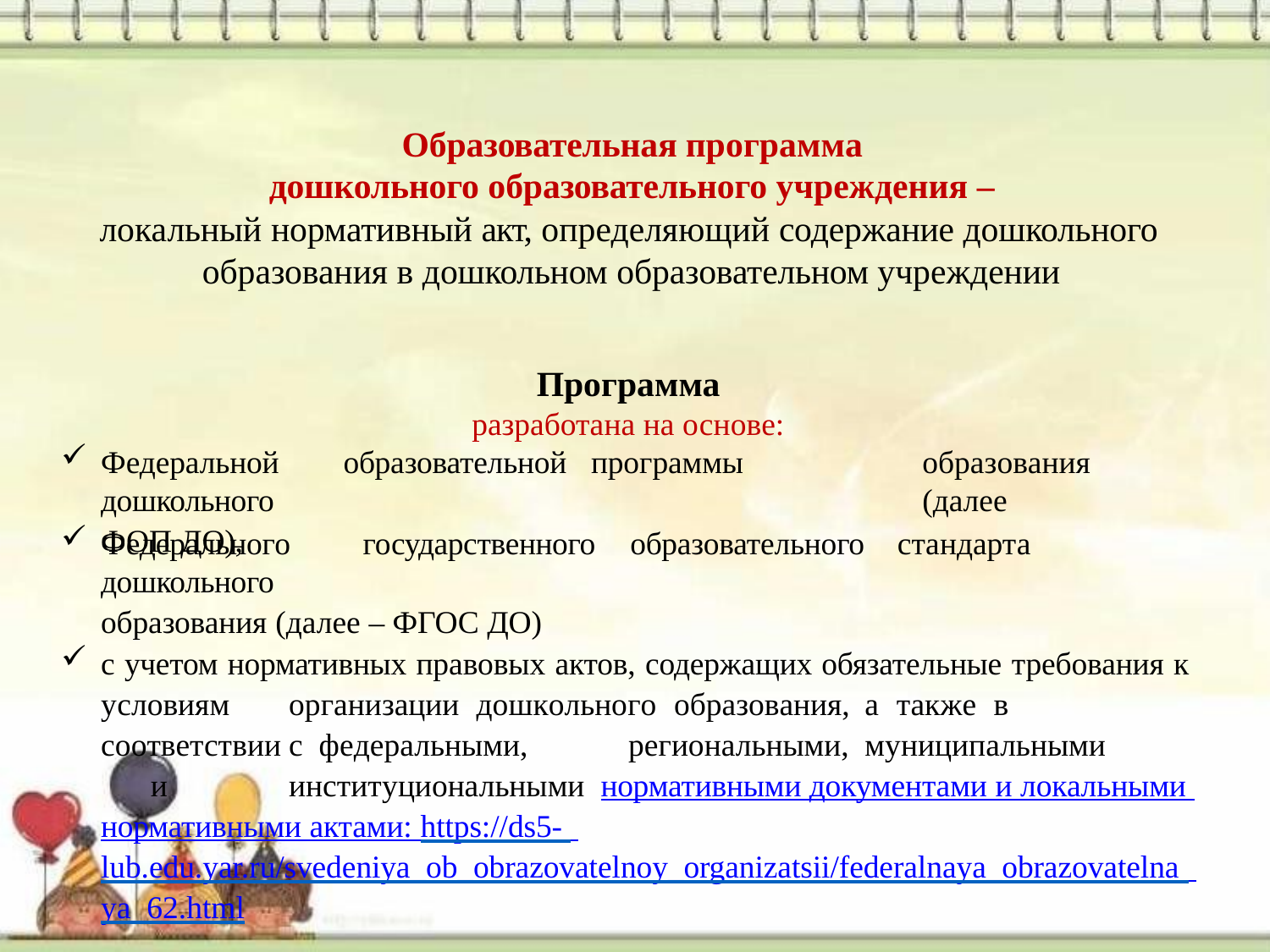

# Образовательная программа  дошкольного образовательного учреждения –
локальный нормативный акт, определяющий содержание дошкольного  образования в дошкольном образовательном учреждении
Программа
разработана на основе:
Федеральной	образовательной	программы	дошкольного
ФОП ДО),
образования	(далее
Федерального	государственного	образовательного	стандарта	дошкольного
образования (далее – ФГОС ДО)
с учетом нормативных правовых актов, содержащих обязательные требования к  условиям	организации	дошкольного  образования,	а	также	в	соответствии	с  федеральными,	региональными,	муниципальными	 и	институциональными  нормативными документами и локальными нормативными актами: https://ds5-  lub.edu.yar.ru/svedeniya_ob_obrazovatelnoy_organizatsii/federalnaya_obrazovatelna  ya_62.html